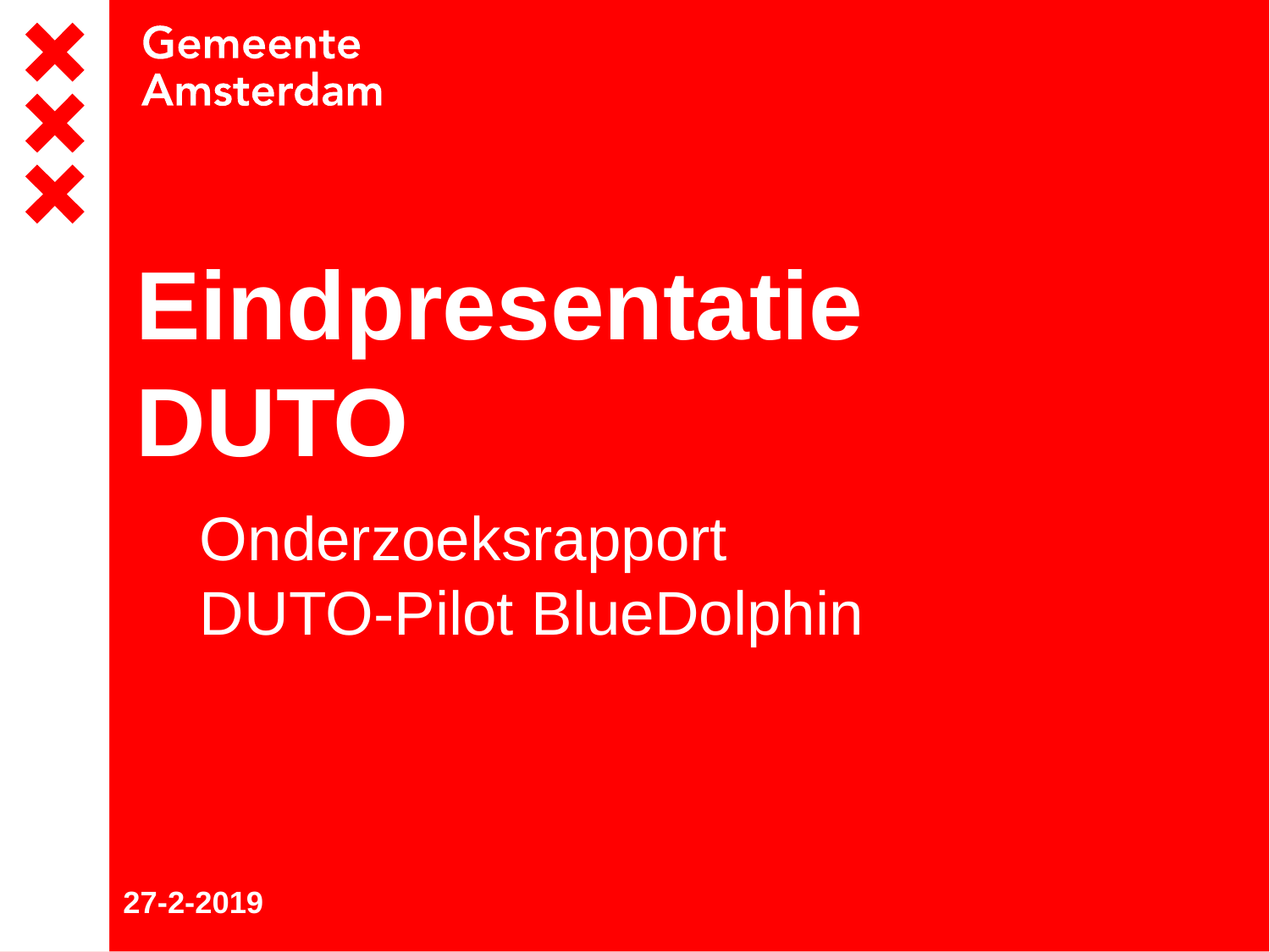

# Eindpresentatie DUTO
Onderzoeksrapport
DUTO-Pilot BlueDolphin
27-2-2019